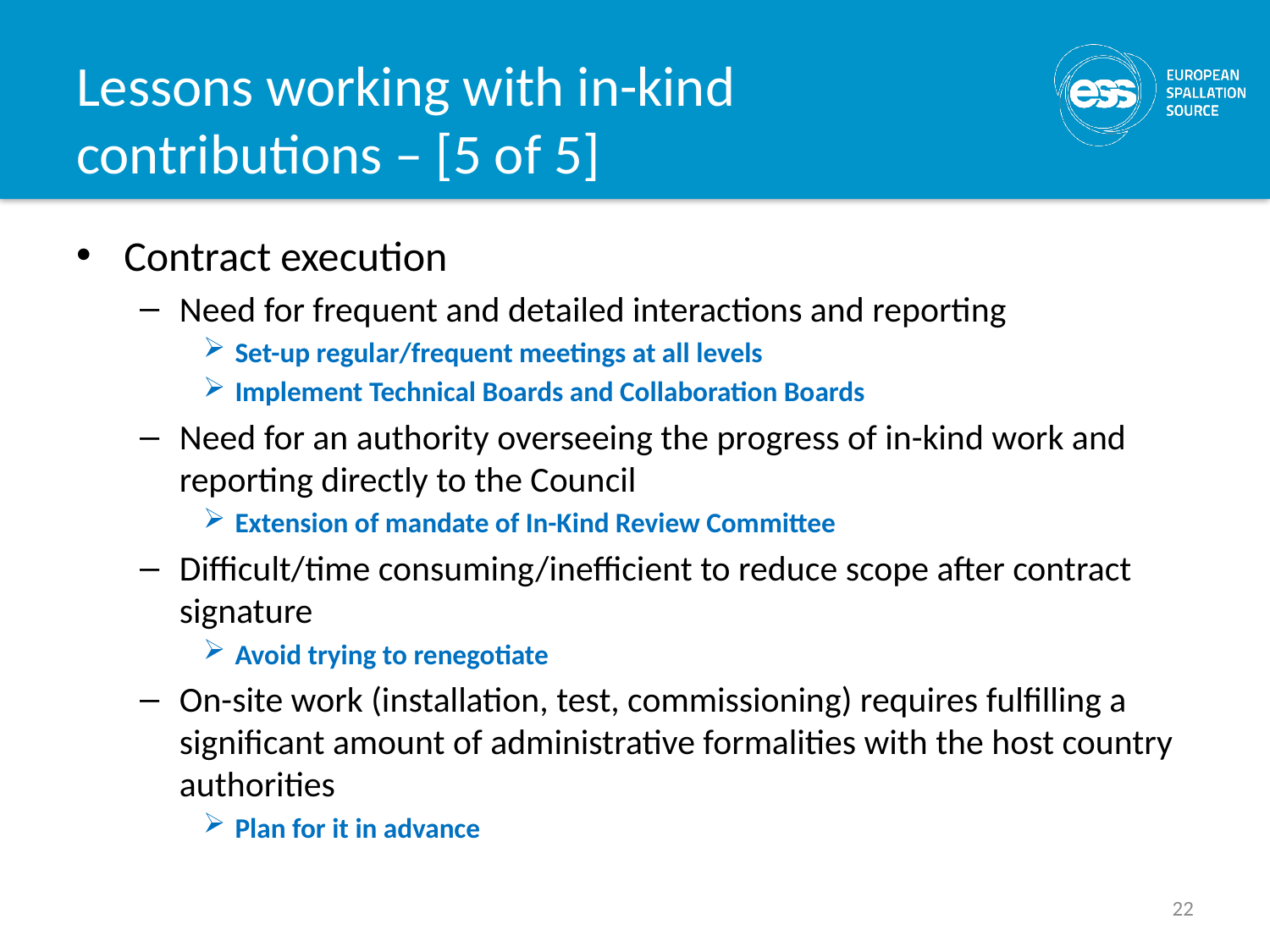

# Lessons working with in-kind contributions – [5 of 5]
Contract execution
Need for frequent and detailed interactions and reporting
Set-up regular/frequent meetings at all levels
Implement Technical Boards and Collaboration Boards
Need for an authority overseeing the progress of in-kind work and reporting directly to the Council
Extension of mandate of In-Kind Review Committee
Difficult/time consuming/inefficient to reduce scope after contract signature
Avoid trying to renegotiate
On-site work (installation, test, commissioning) requires fulfilling a significant amount of administrative formalities with the host country authorities
Plan for it in advance

22